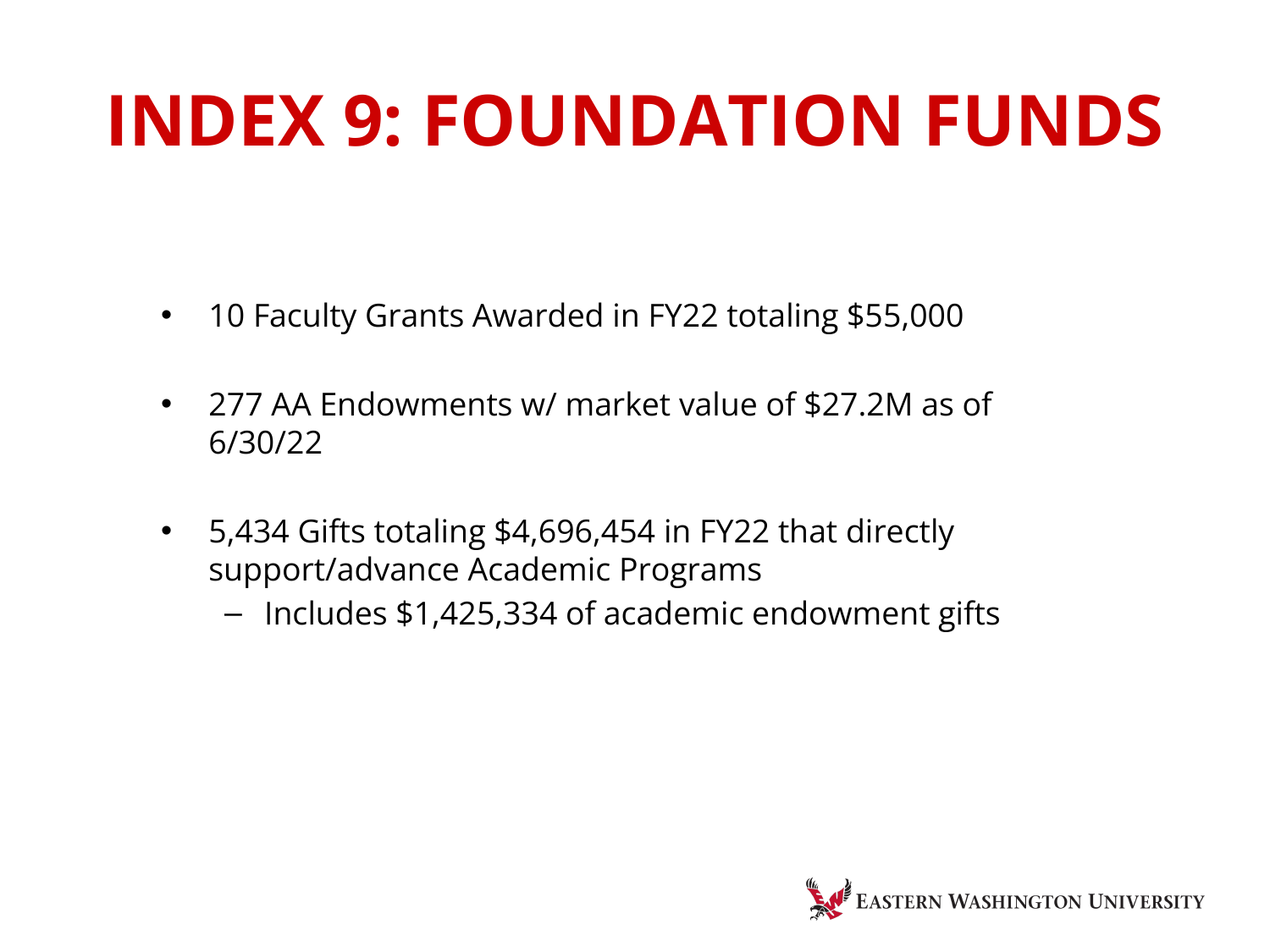

# INDEX 9: FOUNDATION FUNDS

10 Faculty Grants Awarded in FY22 totaling $55,000

277 AA Endowments w/ market value of $27.2M as of 6/30/22

5,434 Gifts totaling $4,696,454 in FY22 that directly support/advance Academic Programs
Includes $1,425,334 of academic endowment gifts